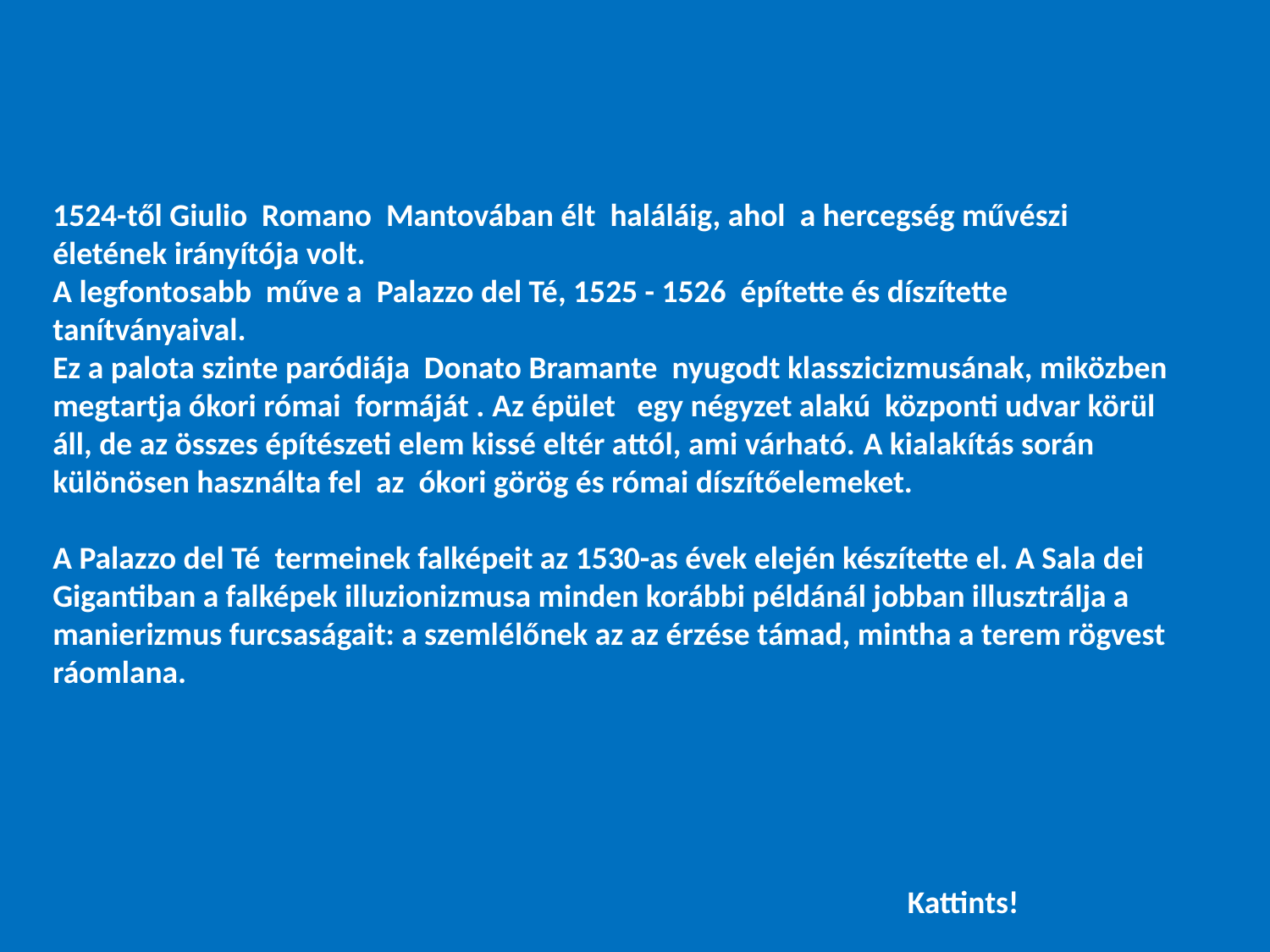

1524-től Giulio  Romano  Mantovában élt  haláláig, ahol  a hercegség művészi életének irányítója volt.
A legfontosabb  műve a  Palazzo del Té, 1525 - 1526  építette és díszítette  tanítványaival.
Ez a palota szinte paródiája  Donato Bramante  nyugodt klasszicizmusának, miközben megtartja ókori római  formáját . Az épület   egy négyzet alakú  központi udvar körül áll, de az összes építészeti elem kissé eltér attól, ami várható. A kialakítás során különösen használta fel  az  ókori görög és római díszítőelemeket.

A Palazzo del Té  termeinek falképeit az 1530-as évek elején készítette el. A Sala dei Gigantiban a falképek illuzionizmusa minden korábbi példánál jobban illusztrálja a manierizmus furcsaságait: a szemlélőnek az az érzése támad, mintha a terem rögvest ráomlana.

Kattints!